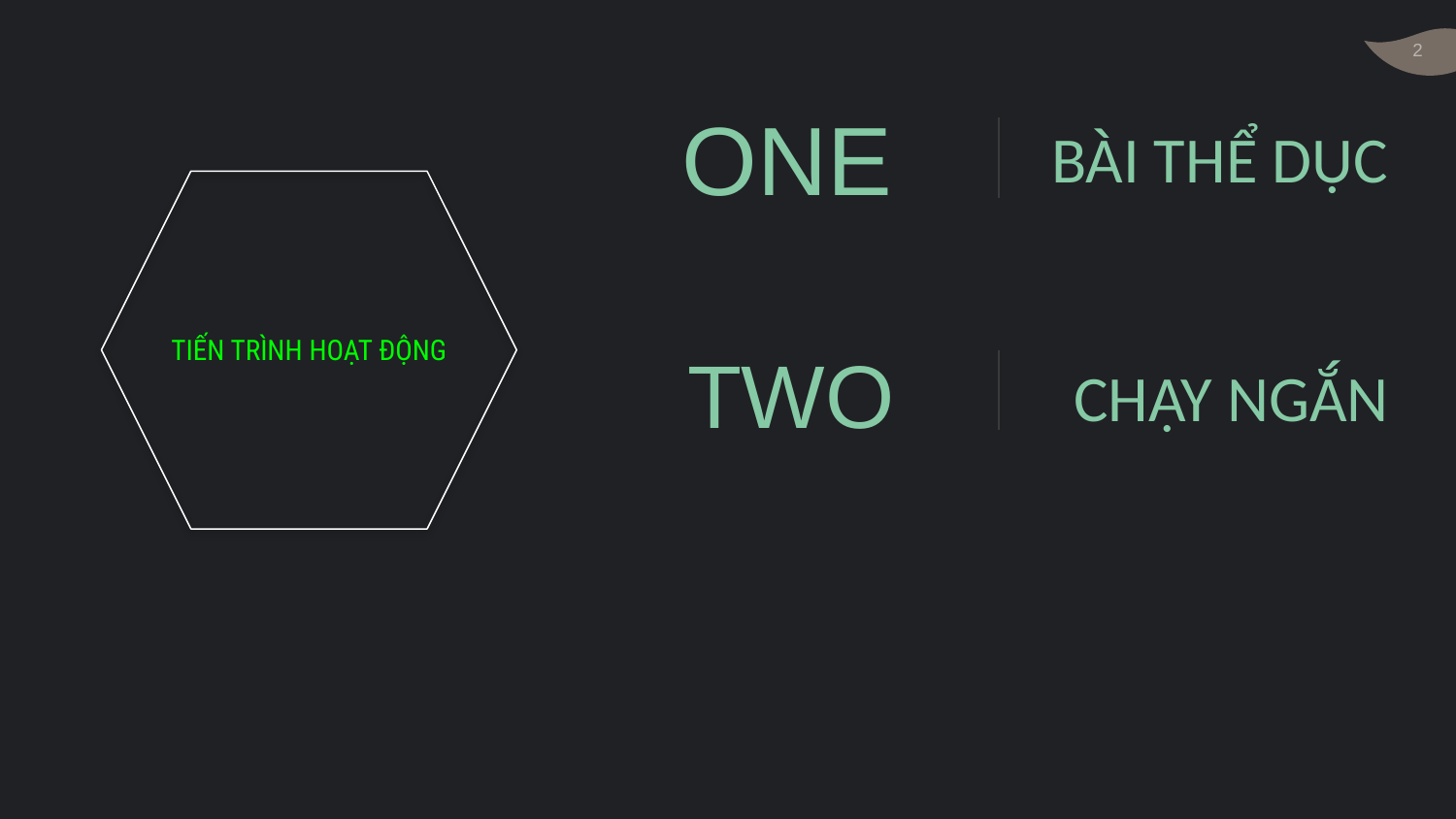

ONE
BÀI THỂ DỤC

TIẾN TRÌNH HOẠT ĐỘNG
TWO
CHẠY NGẮN